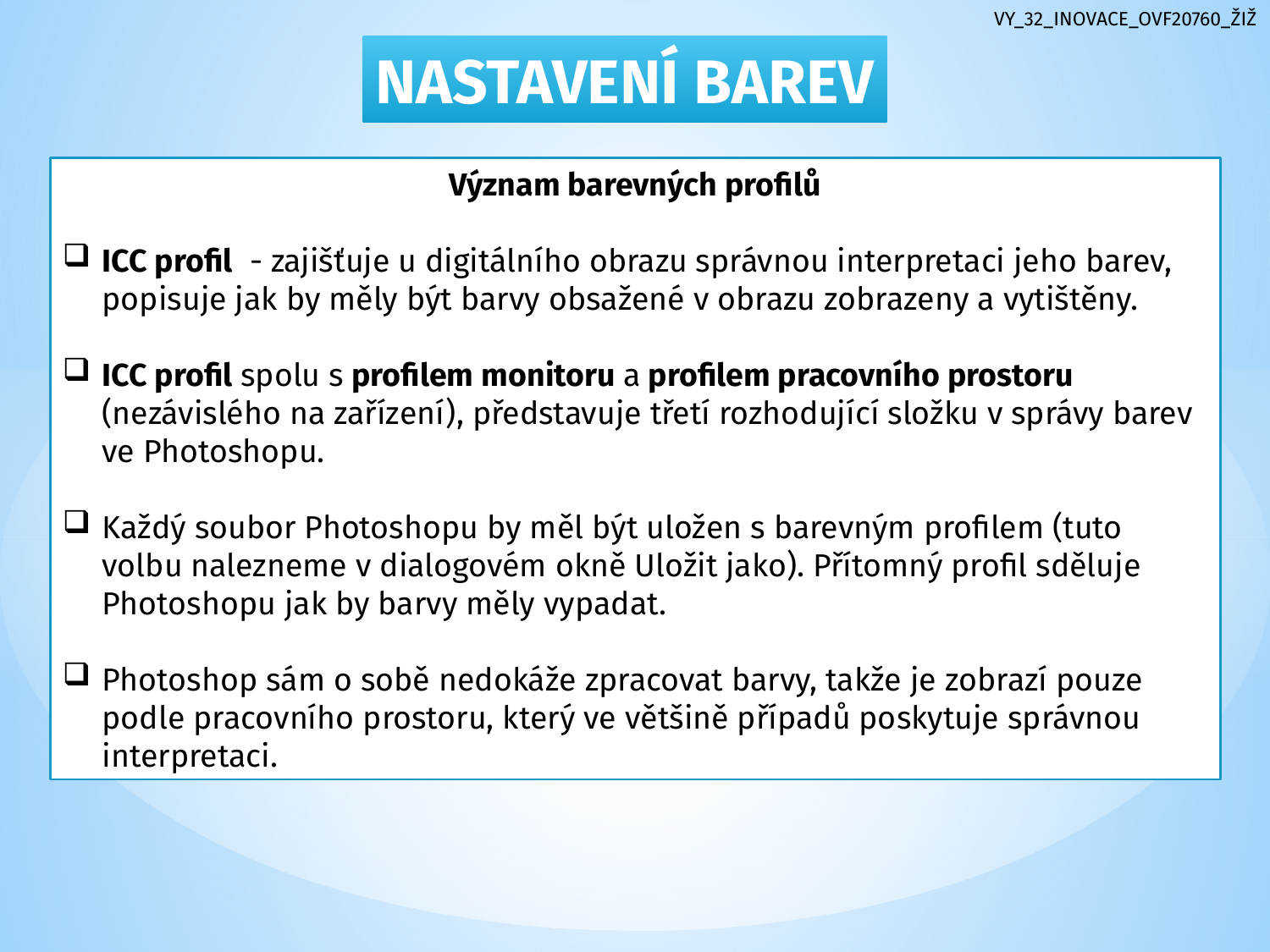

VY_32_INOVACE_OVF20760_ŽIŽ
NASTAVENÍ BAREV
Význam barevných profilů

ICC profil  - zajišťuje u digitálního obrazu správnou interpretaci jeho barev, popisuje jak by měly být barvy obsažené v obrazu zobrazeny a vytištěny.

ICC profil spolu s profilem monitoru a profilem pracovního prostoru (nezávislého na zařízení), představuje třetí rozhodující složku v správy barev ve Photoshopu.

Každý soubor Photoshopu by měl být uložen s barevným profilem (tuto volbu nalezneme v dialogovém okně Uložit jako). Přítomný profil sděluje Photoshopu jak by barvy měly vypadat.

Photoshop sám o sobě nedokáže zpracovat barvy, takže je zobrazí pouze podle pracovního prostoru, který ve většině případů poskytuje správnou interpretaci.